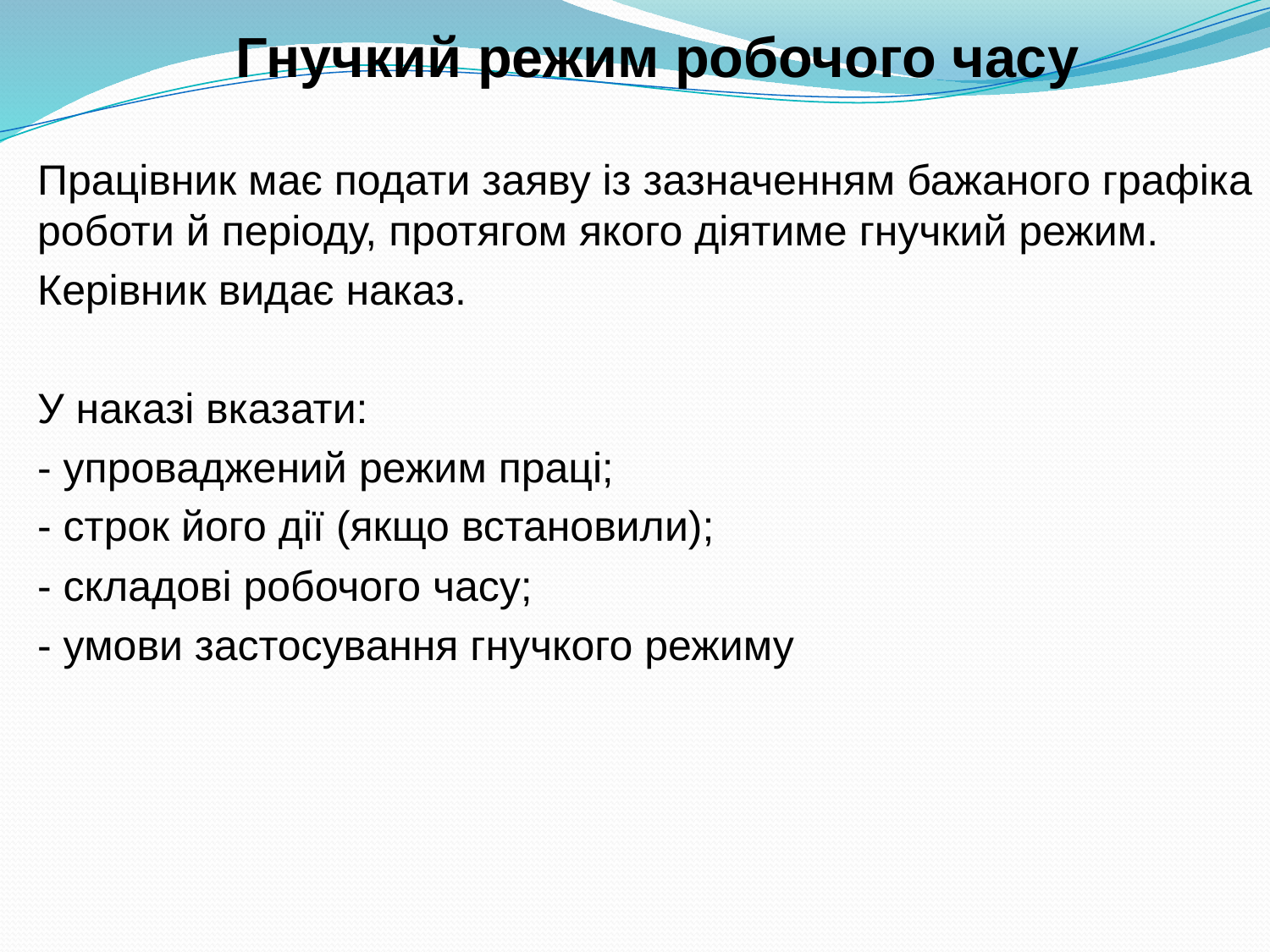

# Гнучкий режим робочого часу
Працівник має подати заяву із зазначенням бажаного графіка роботи й періоду, протягом якого діятиме гнучкий режим.
Керівник видає наказ.

У наказі вказати:
- упроваджений режим праці;
- строк його дії (якщо встановили);
- складові робочого часу;
- умови застосування гнучкого режиму